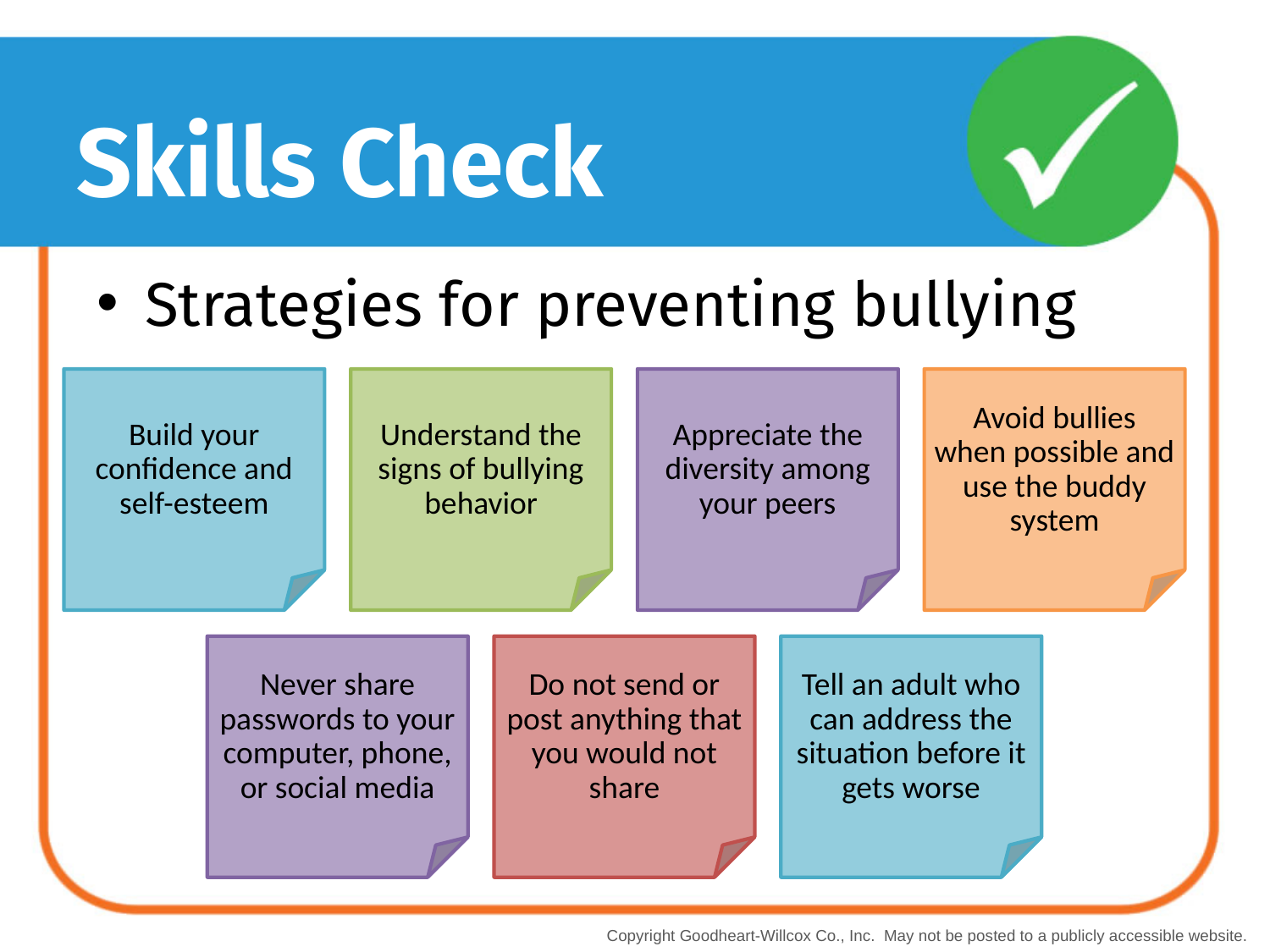

# Skills Check
Strategies for preventing bullying
Build your confidence and self-esteem
Understand the signs of bullying behavior
Appreciate the diversity among your peers
Avoid bullies when possible and use the buddy system
Never share passwords to your computer, phone, or social media
Do not send or post anything that you would not share
Tell an adult who can address the situation before it gets worse